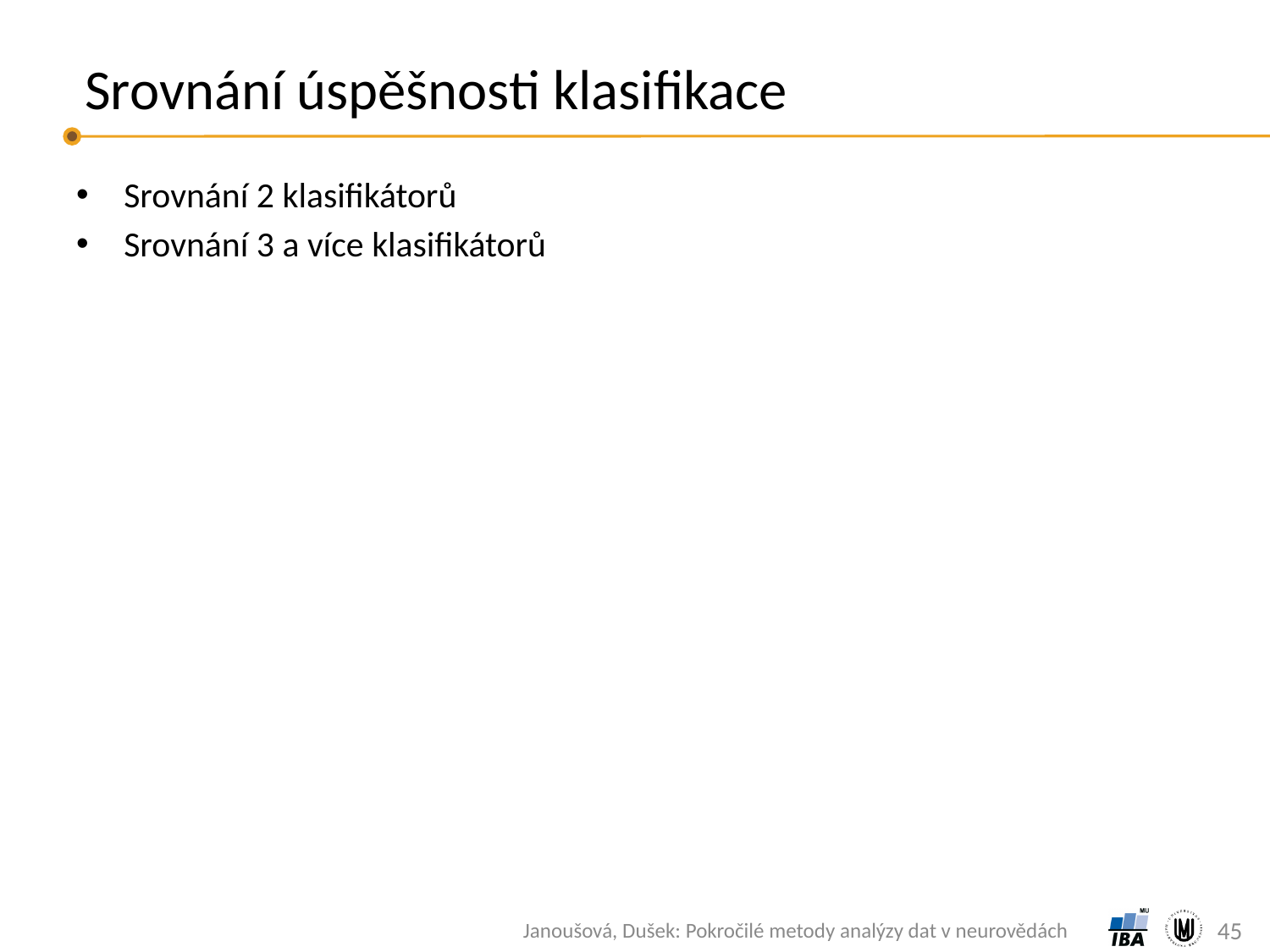

# Srovnání úspěšnosti klasifikace
Srovnání 2 klasifikátorů
Srovnání 3 a více klasifikátorů

45